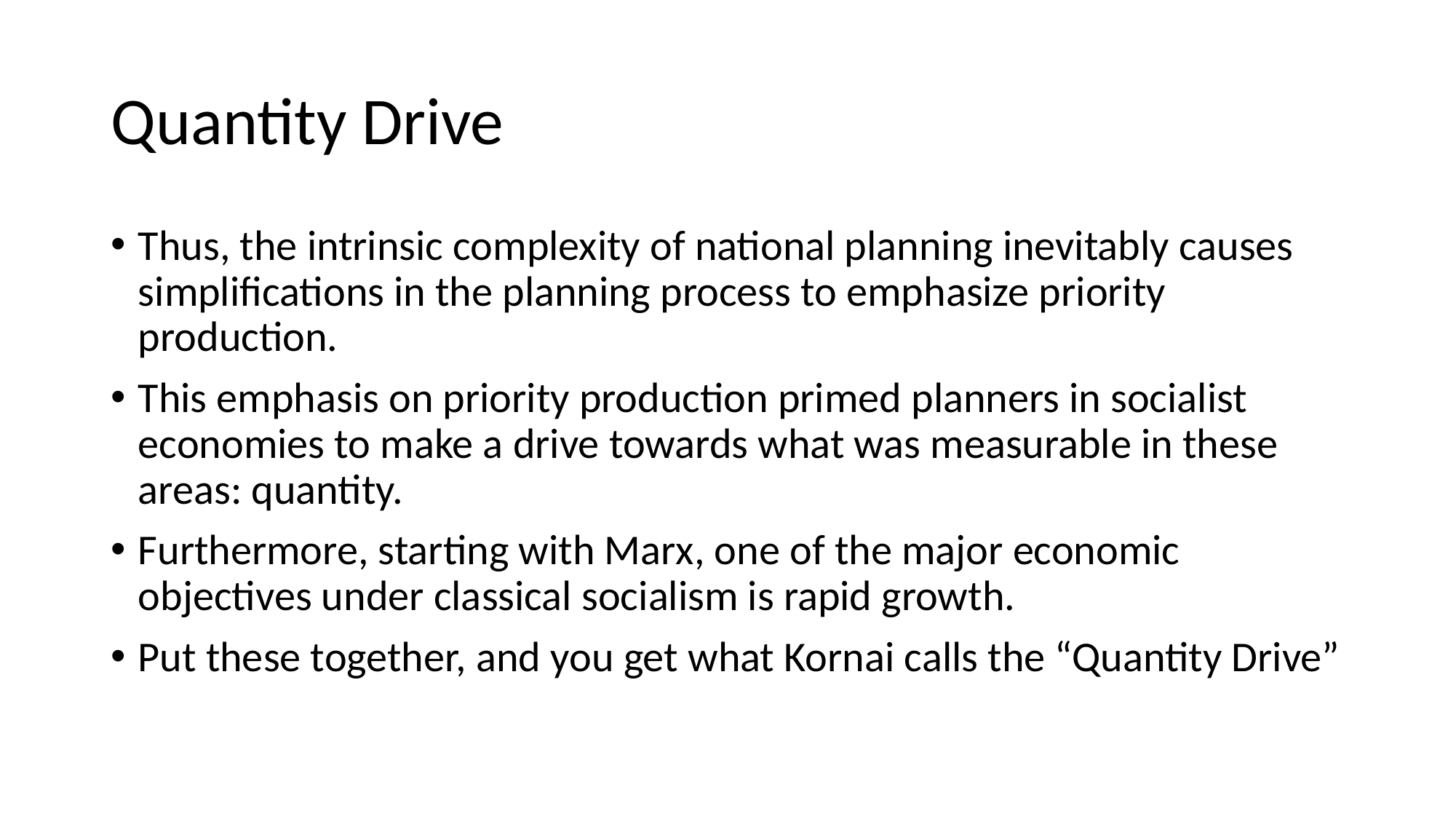

# Quantity Drive
Thus, the intrinsic complexity of national planning inevitably causes simplifications in the planning process to emphasize priority production.
This emphasis on priority production primed planners in socialist economies to make a drive towards what was measurable in these areas: quantity.
Furthermore, starting with Marx, one of the major economic objectives under classical socialism is rapid growth.
Put these together, and you get what Kornai calls the “Quantity Drive”